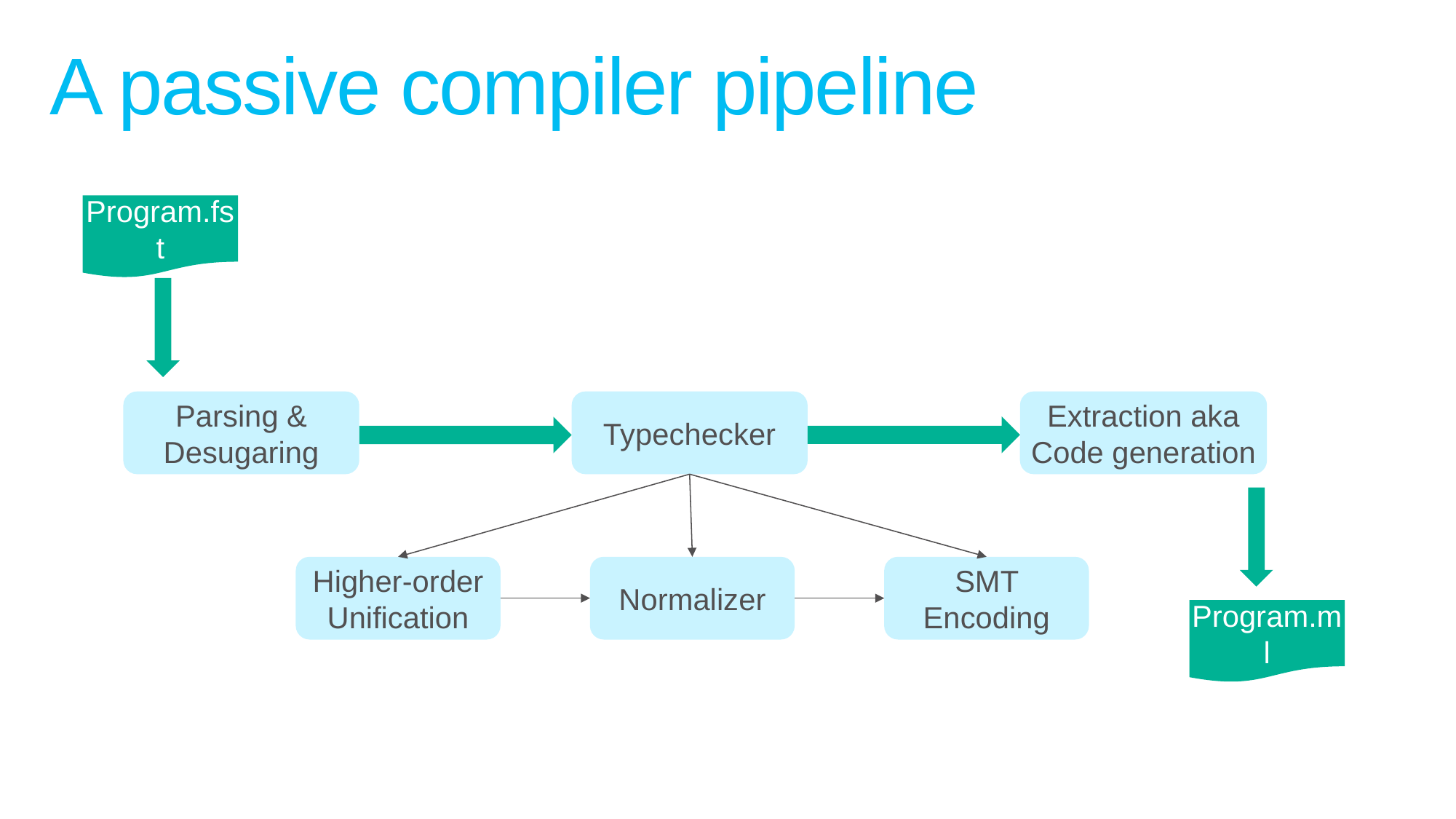

# A passive compiler pipeline
Program.fst

Parsing & Desugaring
Typechecker
Extraction aka
Code generation

Higher-order Unification
Normalizer
SMT Encoding

Program.ml